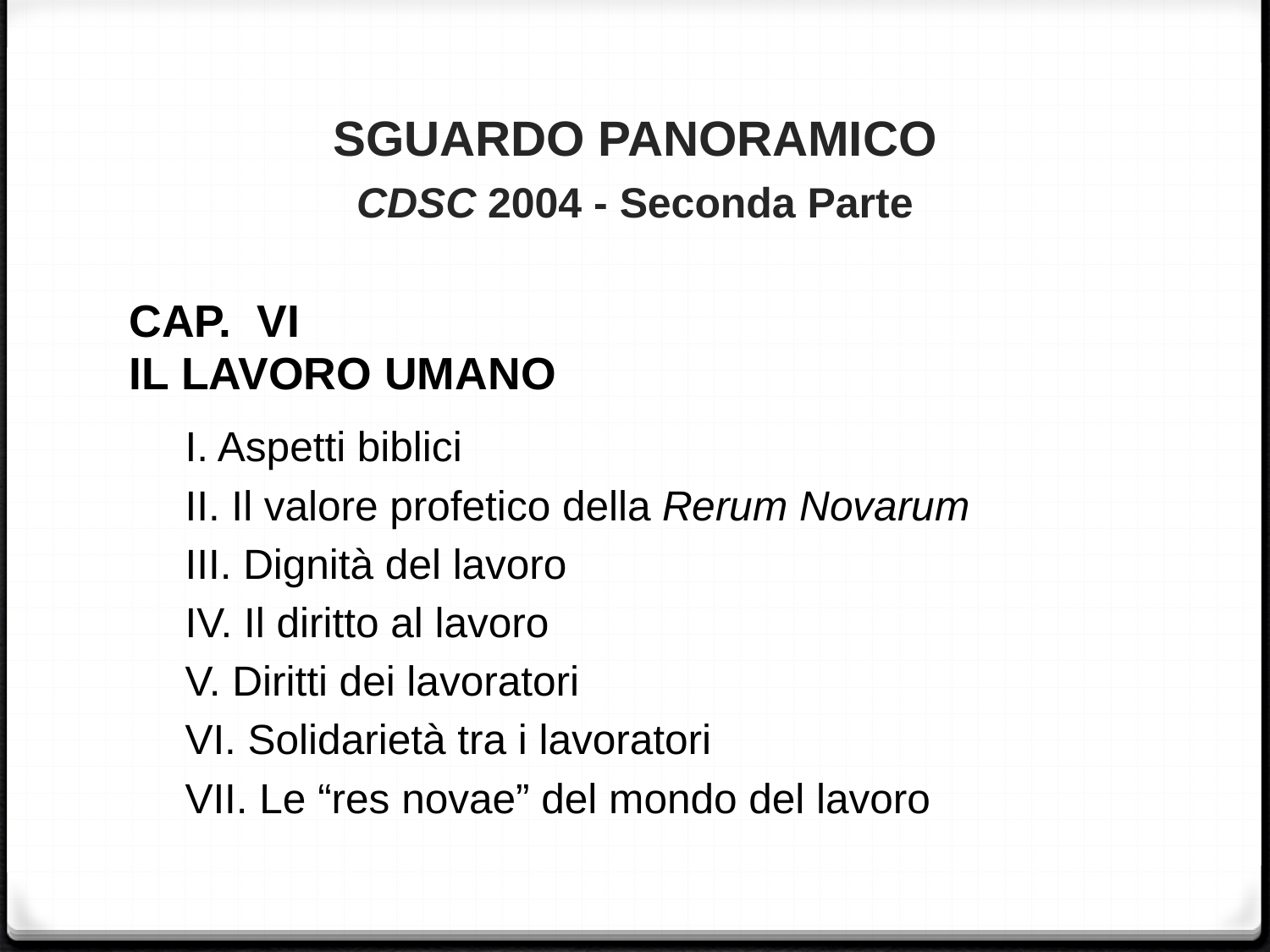

# SGUARDO PANORAMICO CDSC 2004 - Seconda Parte
CAP.  VI
IL LAVORO UMANO
I. Aspetti biblici
II. Il valore profetico della Rerum Novarum
III. Dignità del lavoro
IV. Il diritto al lavoro
V. Diritti dei lavoratori
VI. Solidarietà tra i lavoratori
VII. Le “res novae” del mondo del lavoro